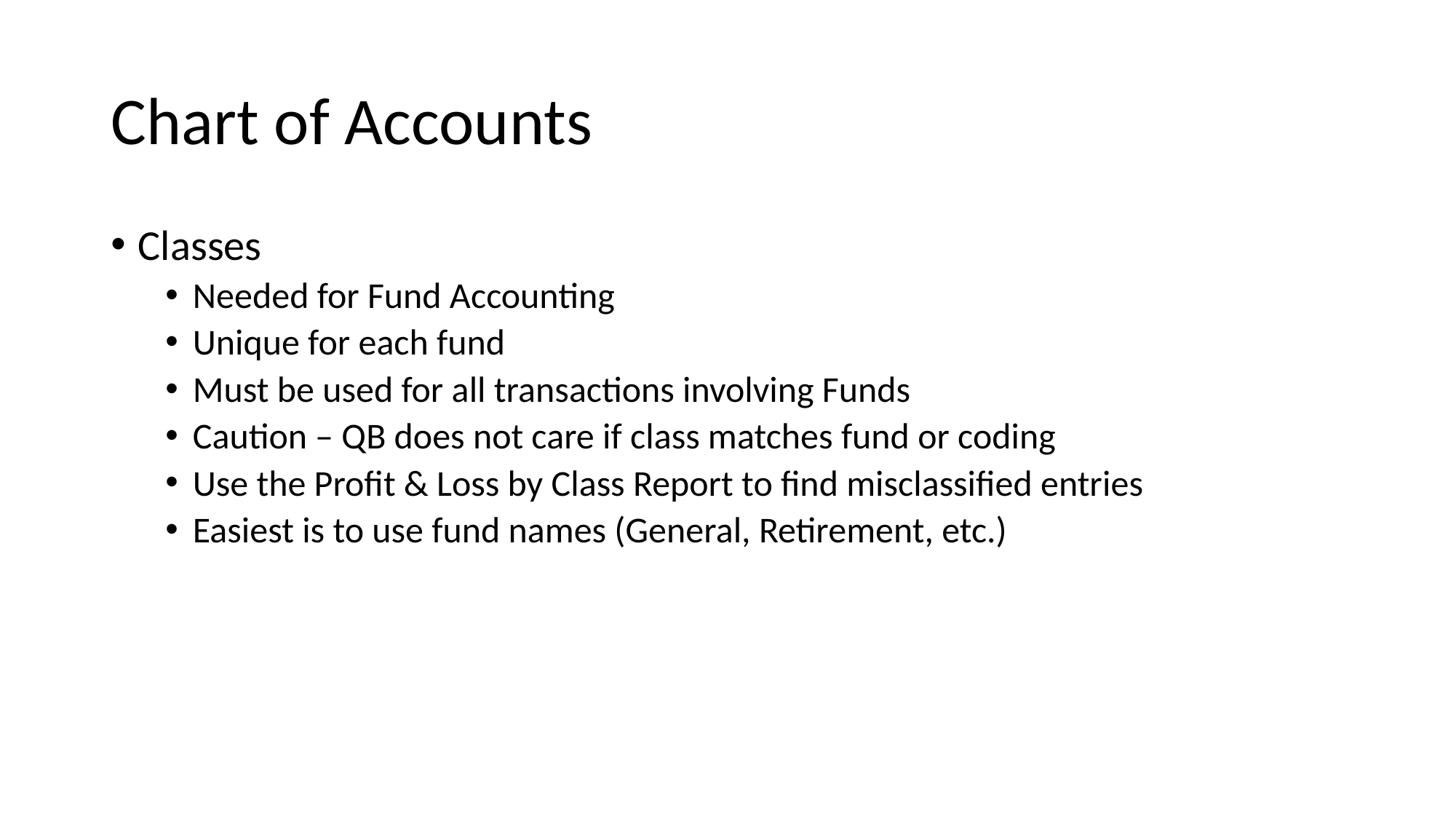

# Chart of Accounts
Classes
Needed for Fund Accounting
Unique for each fund
Must be used for all transactions involving Funds
Caution – QB does not care if class matches fund or coding
Use the Profit & Loss by Class Report to find misclassified entries
Easiest is to use fund names (General, Retirement, etc.)